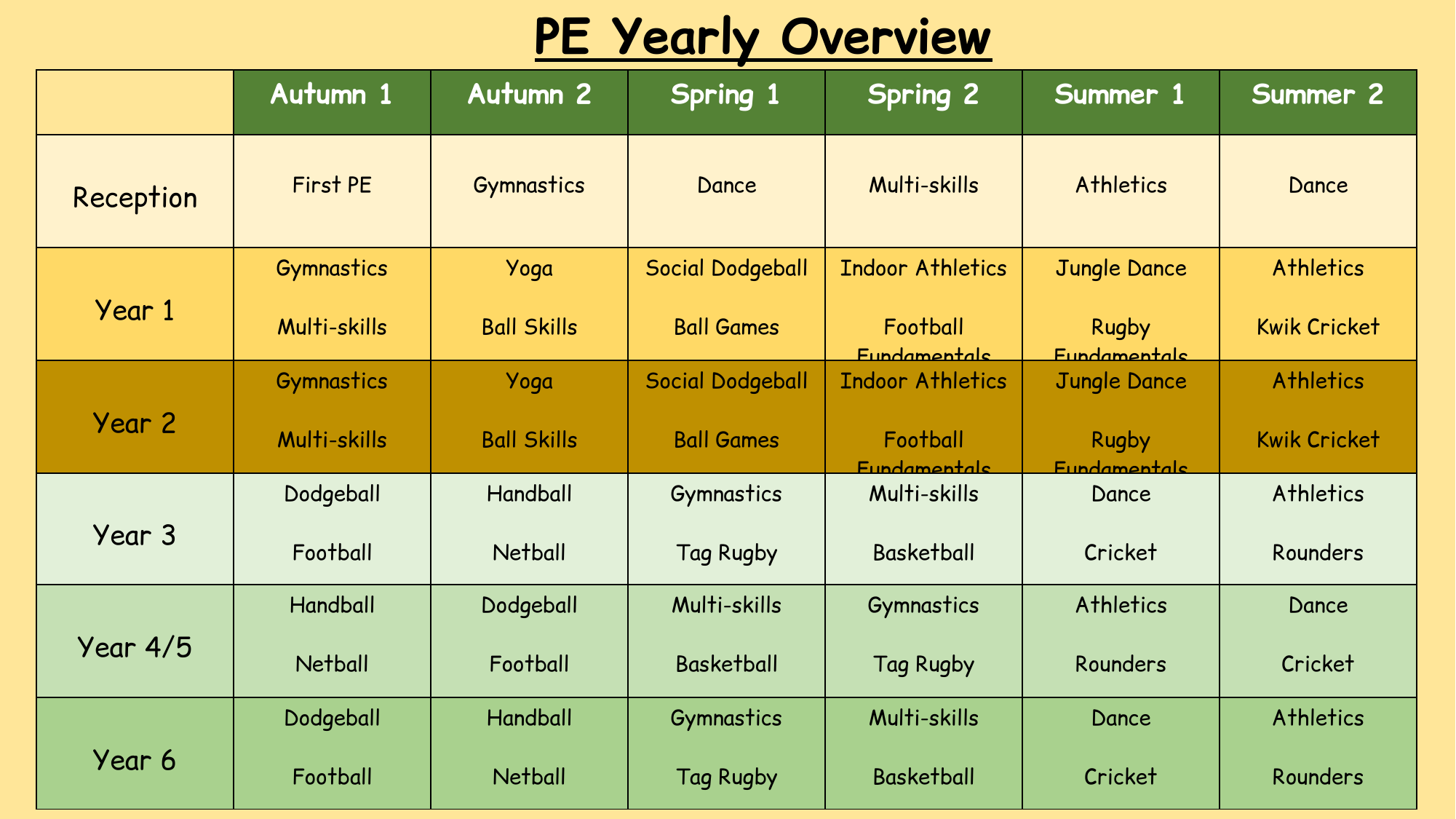

PE Yearly Overview
|  | Autumn 1 | Autumn 2 | Spring 1 | Spring 2 | Summer 1 | Summer 2 |
| --- | --- | --- | --- | --- | --- | --- |
| Reception | First PE | Gymnastics | Dance | Multi-skills | Athletics | Dance |
| Year 1 | Gymnastics Multi-skills | Yoga Ball Skills | Social Dodgeball Ball Games | Indoor Athletics Football Fundamentals | Jungle Dance Rugby Fundamentals | Athletics Kwik Cricket |
| Year 2 | Gymnastics Multi-skills | Yoga Ball Skills | Social Dodgeball Ball Games | Indoor Athletics Football Fundamentals | Jungle Dance Rugby Fundamentals | Athletics Kwik Cricket |
| Year 3 | Dodgeball Football | Handball Netball | Gymnastics Tag Rugby | Multi-skills Basketball | Dance Cricket | Athletics Rounders |
| Year 4/5 | Handball Netball | Dodgeball Football | Multi-skills Basketball | Gymnastics Tag Rugby | Athletics Rounders | Dance Cricket |
| Year 6 | Dodgeball Football | Handball Netball | Gymnastics Tag Rugby | Multi-skills Basketball | Dance Cricket | Athletics Rounders |